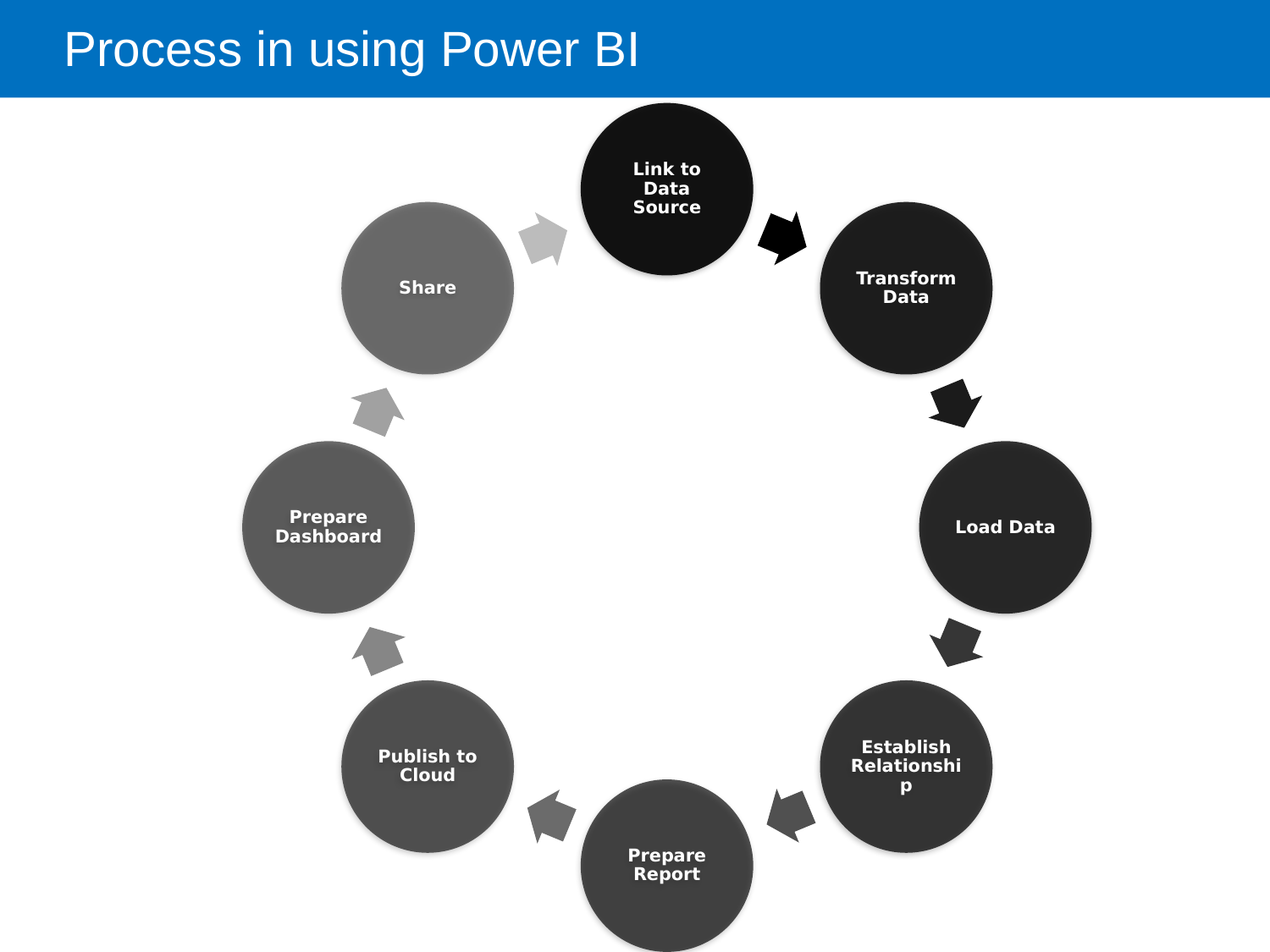

# Process in using Power BI
Link to Data Source

Transform Data

Load Data

Establish Relationship

Prepare Report

Publish to Cloud

Prepare Dashboard

Share